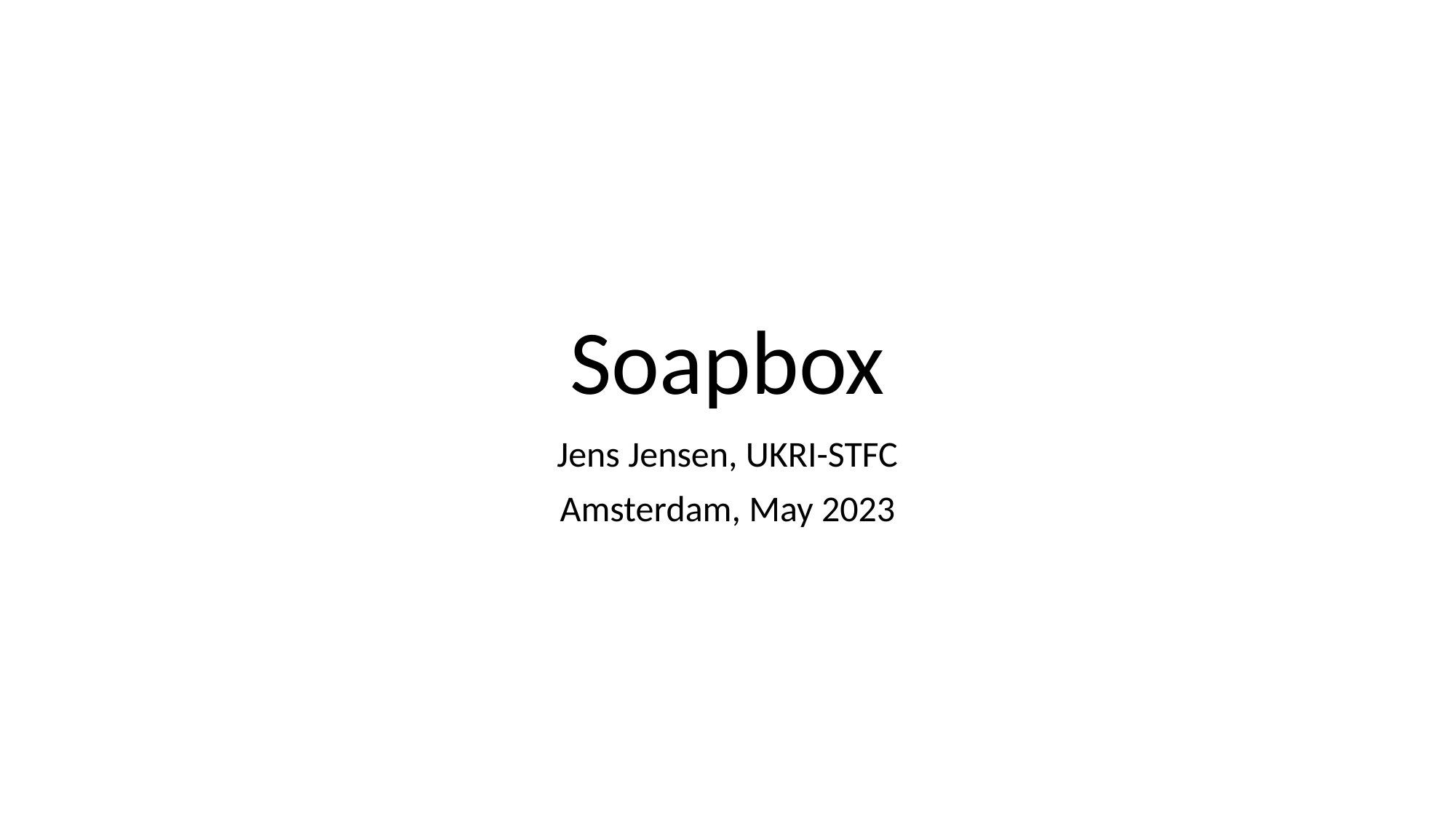

# Soapbox
Jens Jensen, UKRI-STFC
Amsterdam, May 2023